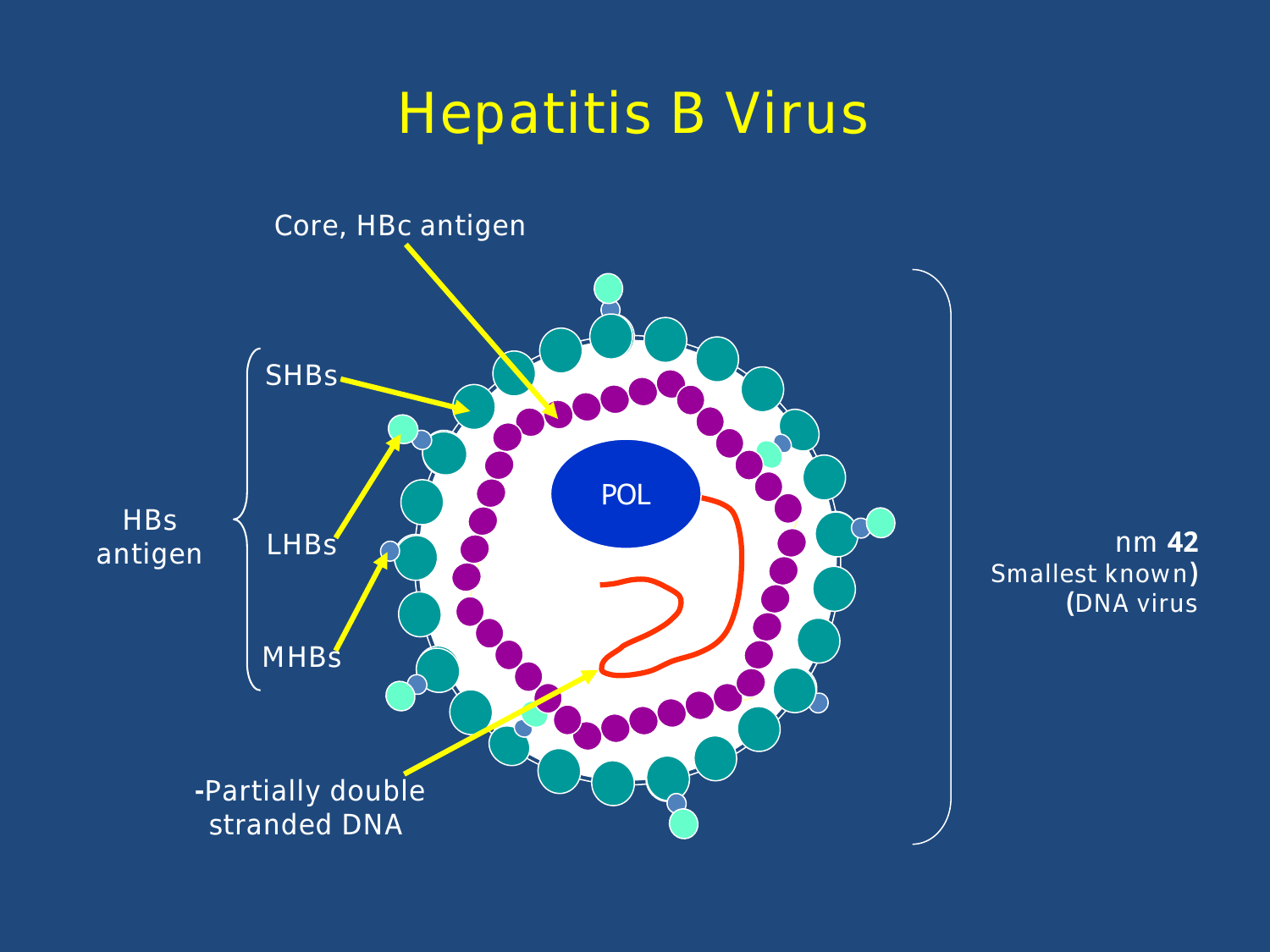

# Hepatitis B Virus
Core, HBc antigen

SHBs

POL

HBs antigen

42 nm
(Smallest known
DNA virus)
LHBs

MHBs

Partially double-
stranded DNA